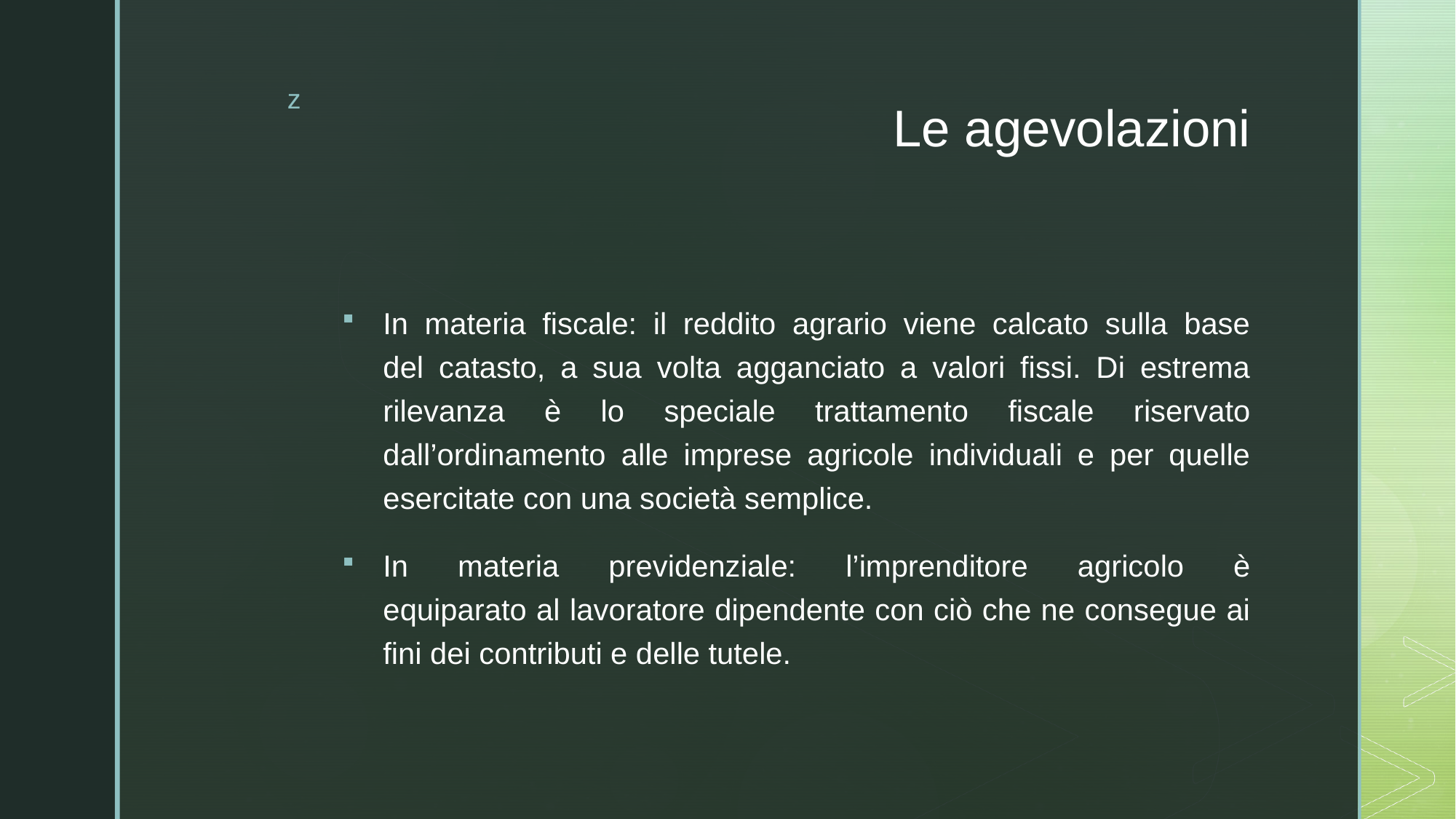

# Le agevolazioni
In materia fiscale: il reddito agrario viene calcato sulla base
del catasto, a sua volta agganciato a valori fissi. Di estrema rilevanza è lo speciale trattamento fiscale riservato dall’ordinamento alle imprese agricole individuali e per quelle esercitate con una società semplice.
In materia previdenziale: l’imprenditore agricolo è
equiparato al lavoratore dipendente con ciò che ne consegue ai
fini dei contributi e delle tutele.